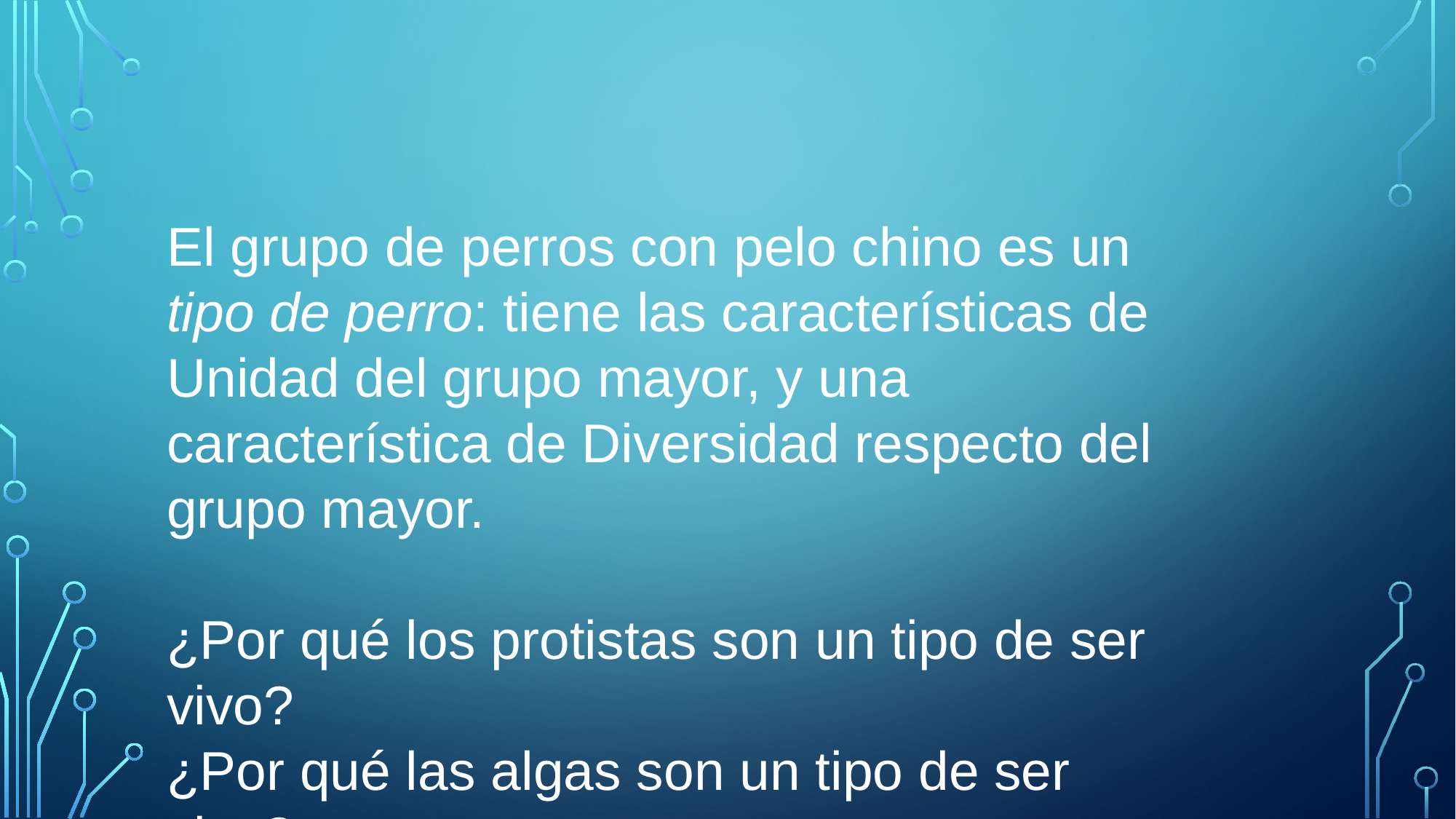

El grupo de perros con pelo chino es un tipo de perro: tiene las características de Unidad del grupo mayor, y una característica de Diversidad respecto del grupo mayor.

¿Por qué los protistas son un tipo de ser vivo?
¿Por qué las algas son un tipo de ser vivo?